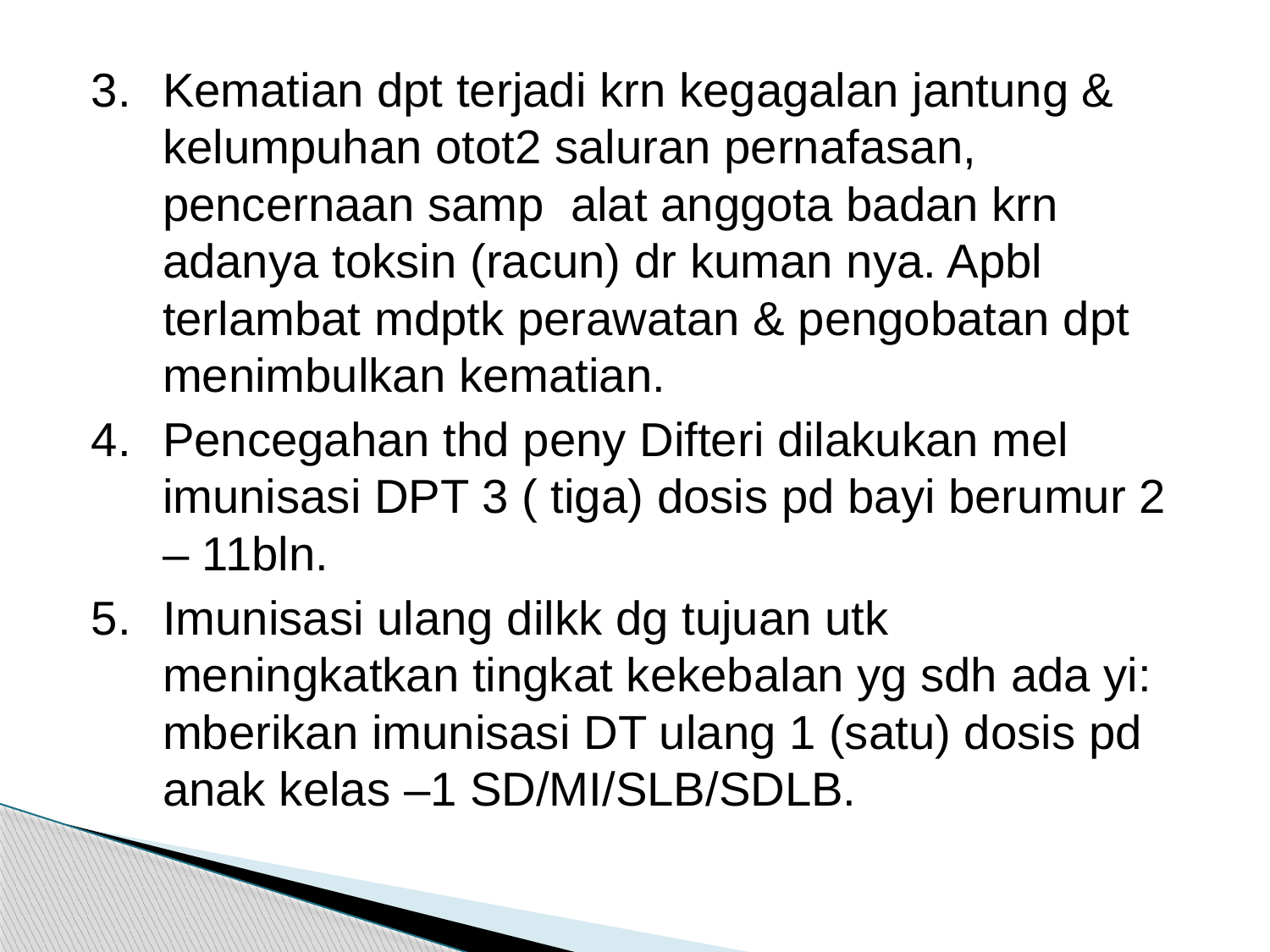

Kematian dpt terjadi krn kegagalan jantung & kelumpuhan otot2 saluran pernafasan, pencernaan samp  alat anggota badan krn adanya toksin (racun) dr kuman nya. Apbl terlambat mdptk perawatan & pengobatan dpt menimbulkan kematian.
Pencegahan thd peny Difteri dilakukan mel imunisasi DPT 3 ( tiga) dosis pd bayi berumur 2 – 11bln.
Imunisasi ulang dilkk dg tujuan utk meningkatkan tingkat kekebalan yg sdh ada yi: mberikan imunisasi DT ulang 1 (satu) dosis pd anak kelas –1 SD/MI/SLB/SDLB.